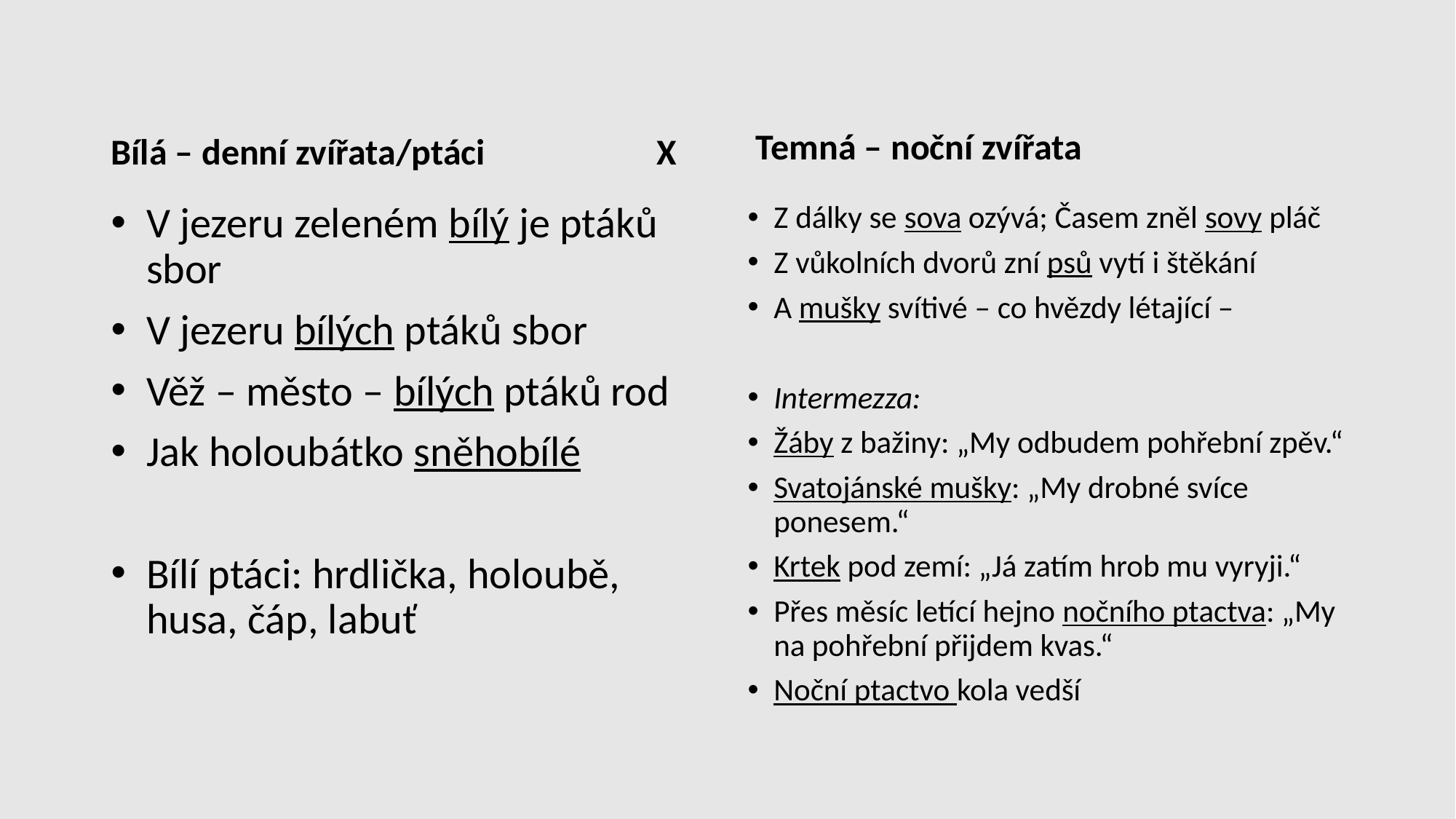

Temná – noční zvířata
Bílá – denní zvířata/ptáci		X
V jezeru zeleném bílý je ptáků sbor
V jezeru bílých ptáků sbor
Věž – město – bílých ptáků rod
Jak holoubátko sněhobílé

Bílí ptáci: hrdlička, holoubě, husa, čáp, labuť

Z dálky se sova ozývá; Časem zněl sovy pláč
Z vůkolních dvorů zní psů vytí i štěkání
A mušky svítivé – co hvězdy létající –

Intermezza:
Žáby z bažiny: „My odbudem pohřební zpěv.“
Svatojánské mušky: „My drobné svíce ponesem.“
Krtek pod zemí: „Já zatím hrob mu vyryji.“
Přes měsíc letící hejno nočního ptactva: „My na pohřební přijdem kvas.“
Noční ptactvo kola vedší